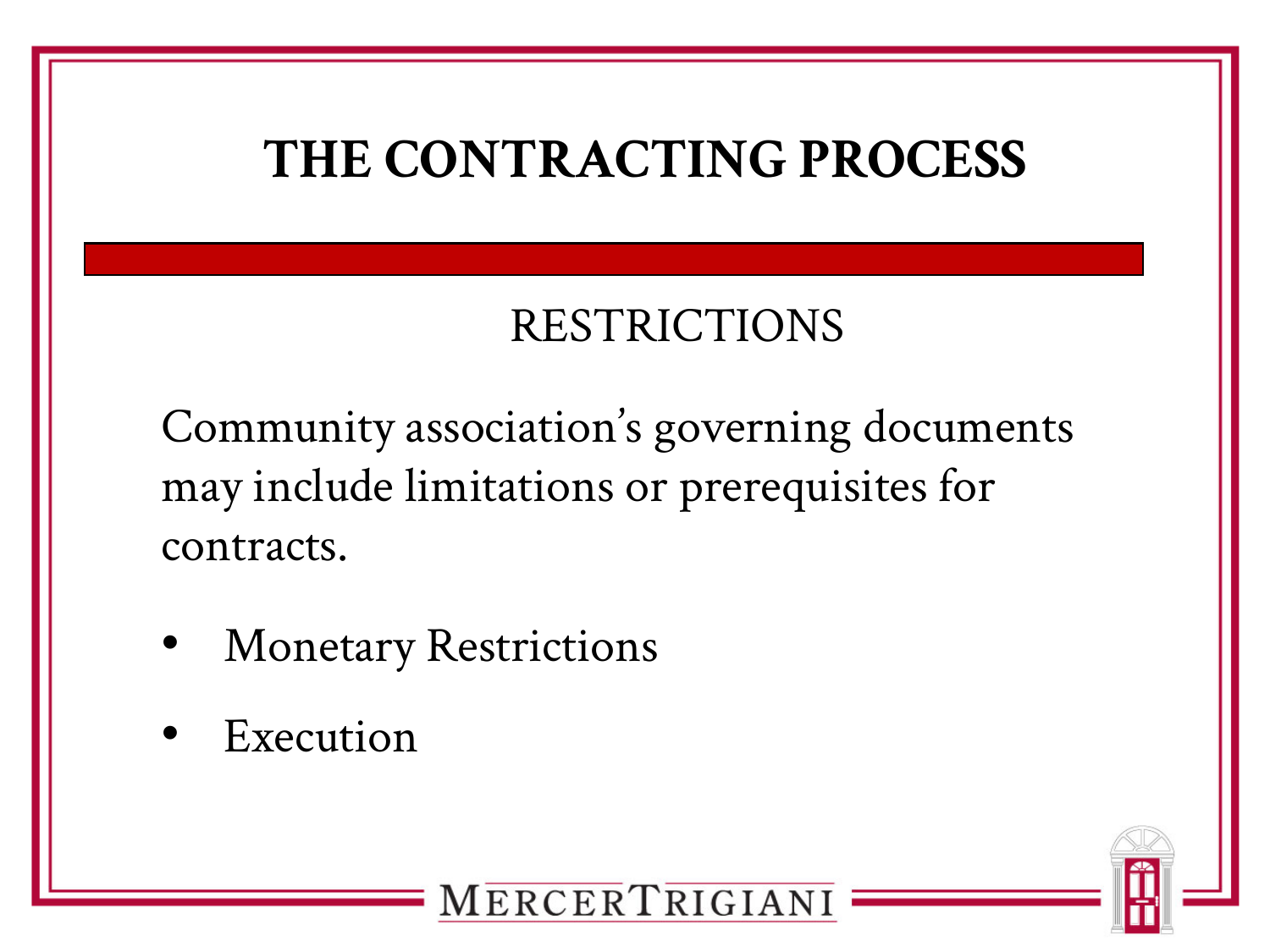

# THE CONTRACTING PROCESS

	RESTRICTIONS
	Community association’s governing documents may include limitations or prerequisites for contracts.
Monetary Restrictions
Execution